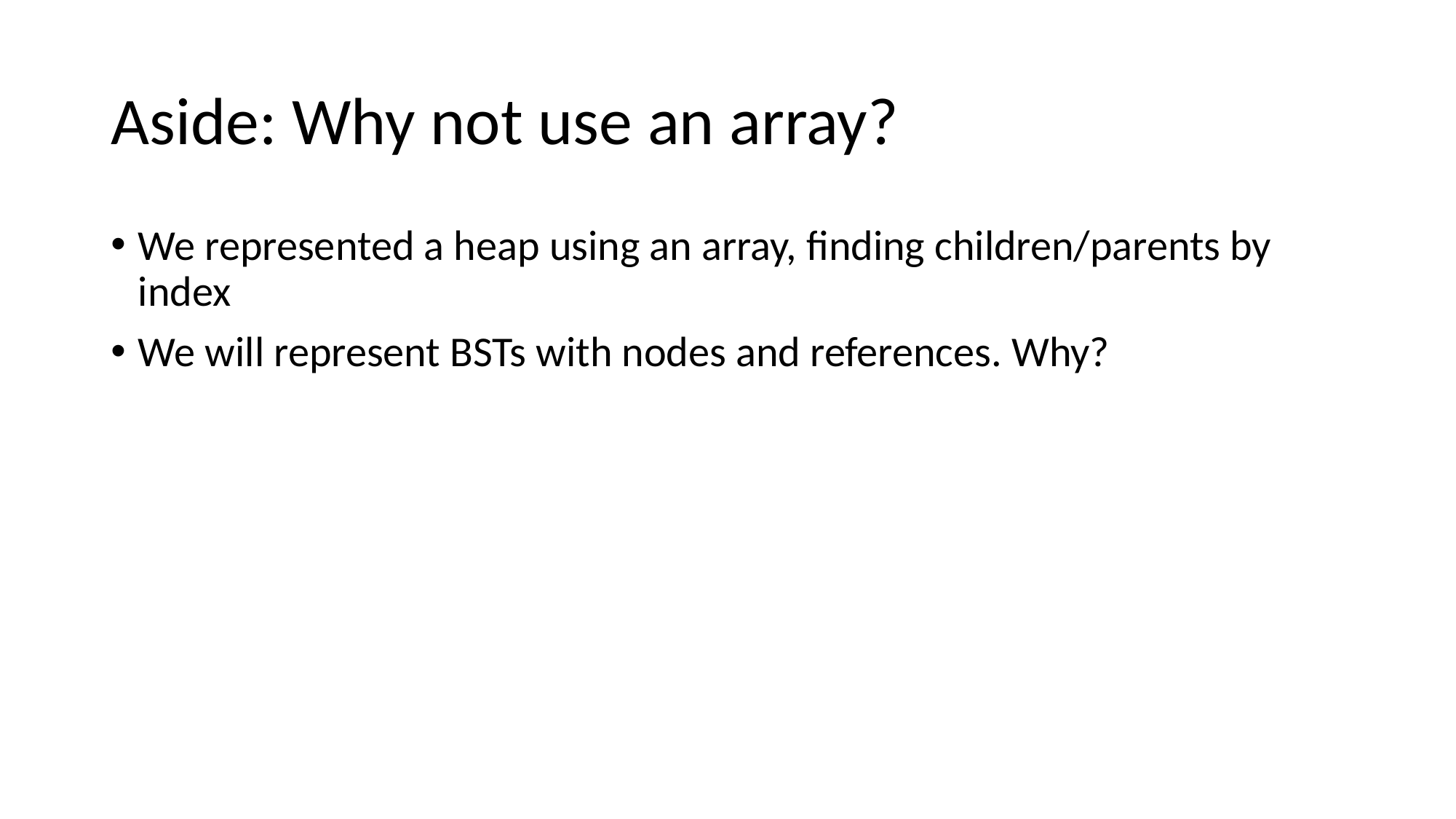

# Aside: Why not use an array?
We represented a heap using an array, finding children/parents by index
We will represent BSTs with nodes and references. Why?